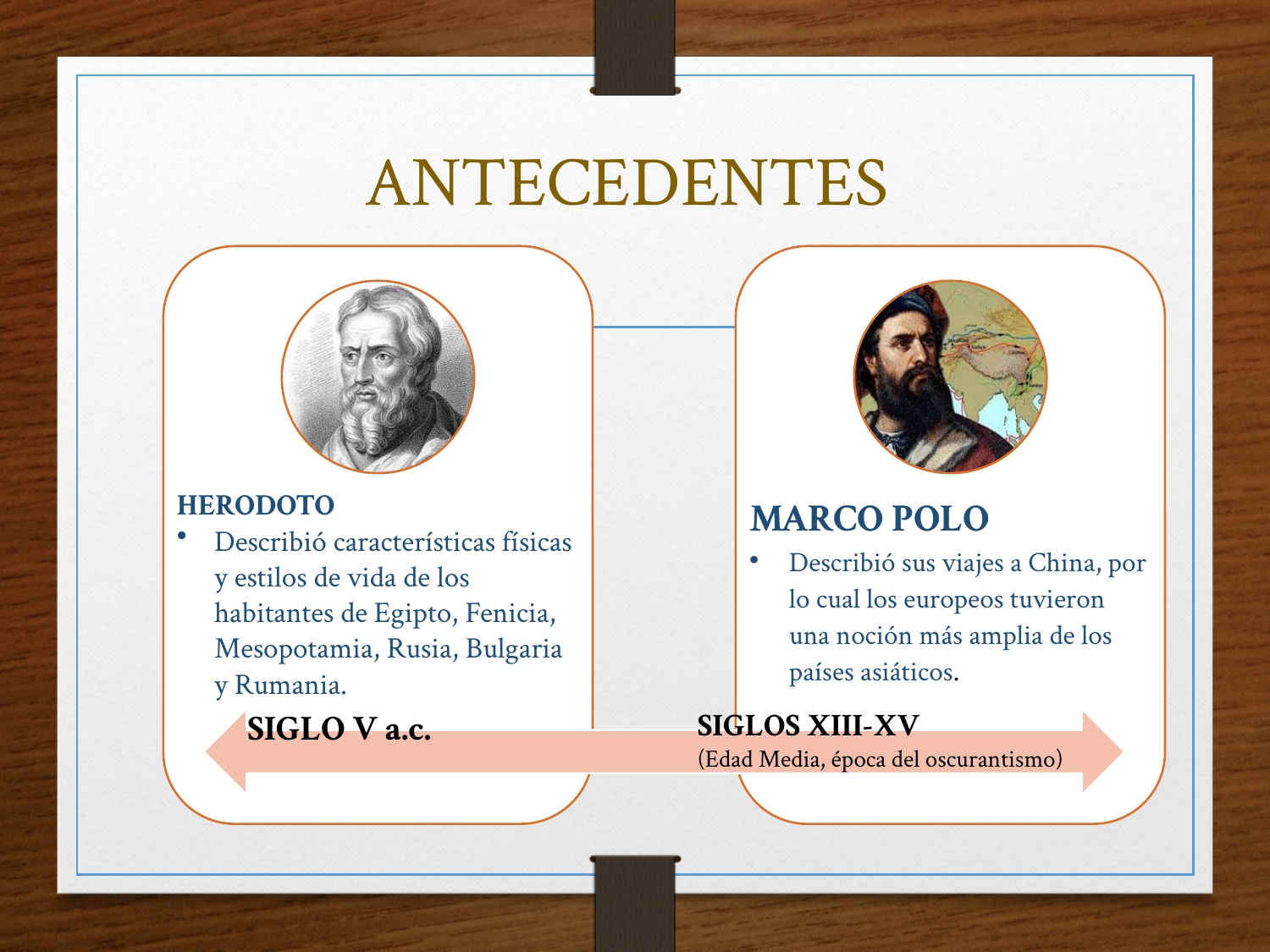

# ANTECEDENTES
HERODOTO
Describió características físicas y estilos de vida de los habitantes de Egipto, Fenicia, Mesopotamia, Rusia, Bulgaria y Rumania.
MARCO POLO
Describió sus viajes a China, por lo cual los europeos tuvieron una noción más amplia de los países asiáticos.
SIGLO V a.c.
SIGLOS XIII-XV
(Edad Media, época del oscurantismo)